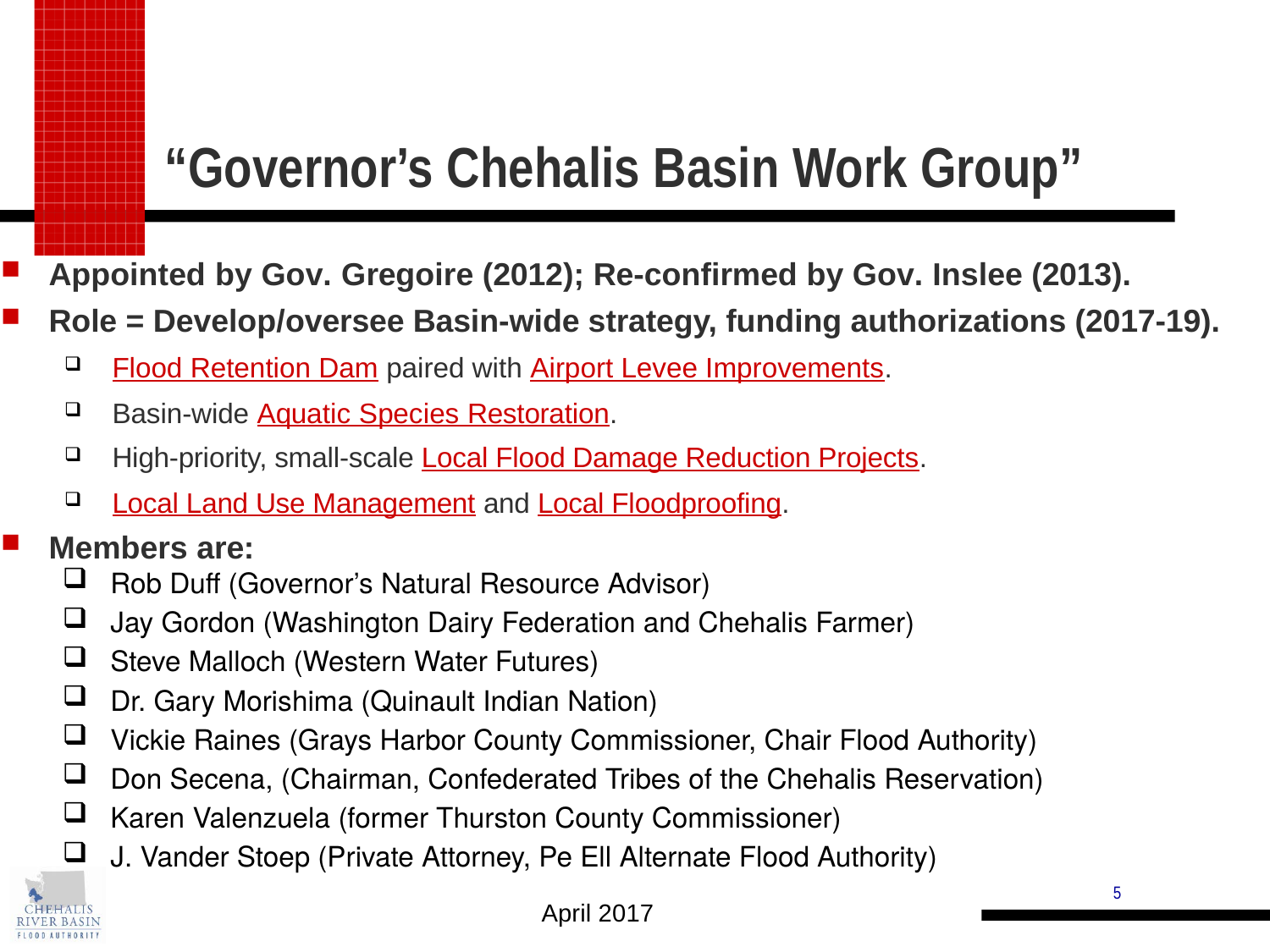

“Governor’s Chehalis Basin Work Group”
Appointed by Gov. Gregoire (2012); Re-confirmed by Gov. Inslee (2013).
Role = Develop/oversee Basin-wide strategy, funding authorizations (2017-19).
Flood Retention Dam paired with Airport Levee Improvements.
Basin-wide Aquatic Species Restoration.
High-priority, small-scale Local Flood Damage Reduction Projects.
Local Land Use Management and Local Floodproofing.
Members are:
Rob Duff (Governor’s Natural Resource Advisor)
Jay Gordon (Washington Dairy Federation and Chehalis Farmer)
Steve Malloch (Western Water Futures)
Dr. Gary Morishima (Quinault Indian Nation)
Vickie Raines (Grays Harbor County Commissioner, Chair Flood Authority)
Don Secena, (Chairman, Confederated Tribes of the Chehalis Reservation)
Karen Valenzuela (former Thurston County Commissioner)
J. Vander Stoep (Private Attorney, Pe Ell Alternate Flood Authority)

5
April 2017